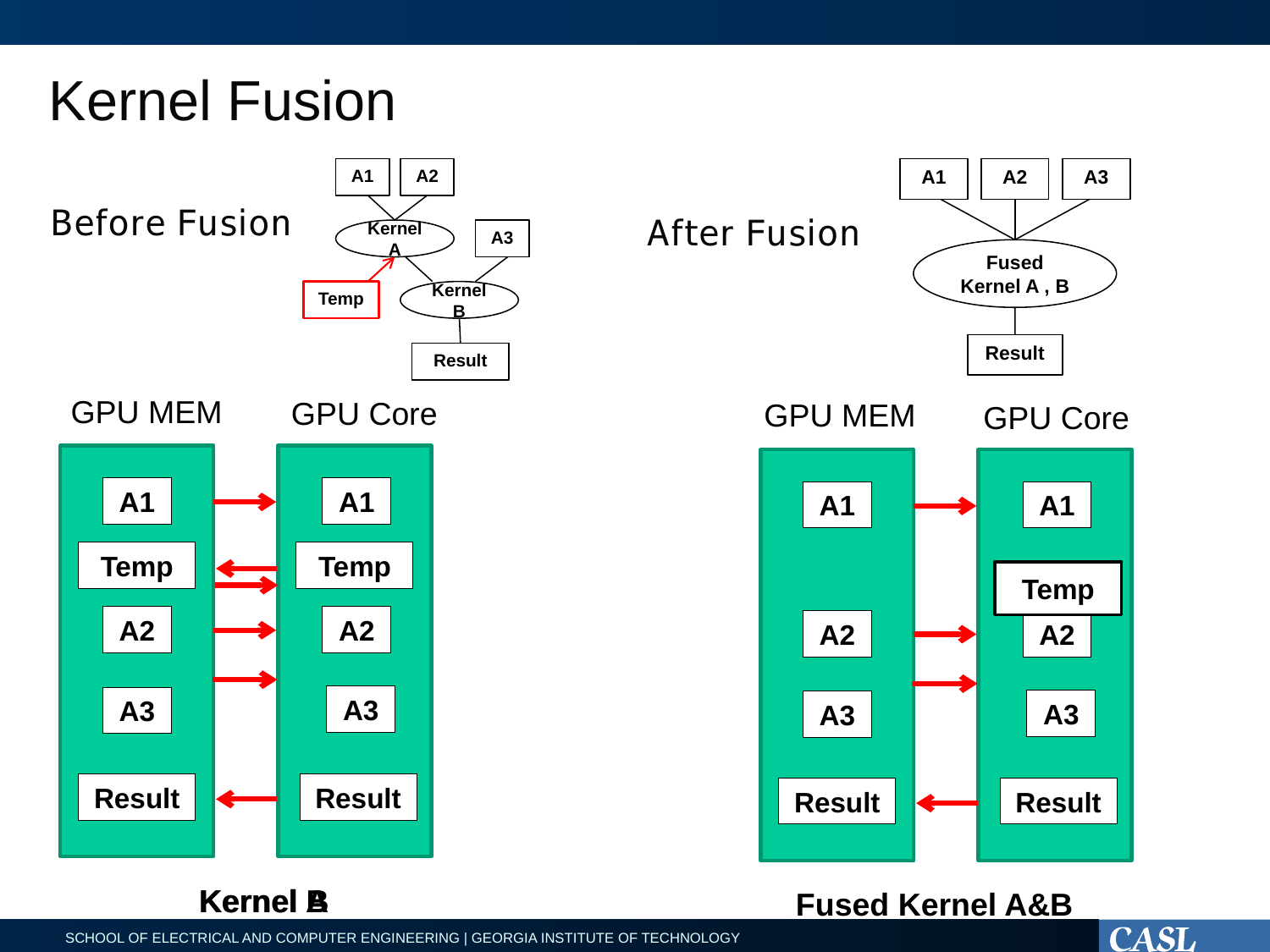

Kernel Fusion
A1
A2
Kernel A
A3
Temp
Kernel B
Result
A1
A2
A3
Fused Kernel A , B
Result
Before Fusion
After Fusion
GPU MEM
GPU Core
GPU MEM
GPU Core

A1
A1
A1
A1
Temp
Temp
Temp
A2
A2
A2
A2
A3
A3
A3
A3
Result
Result
Result
Result
Kernel A
Kernel B
Fused Kernel A&B
7